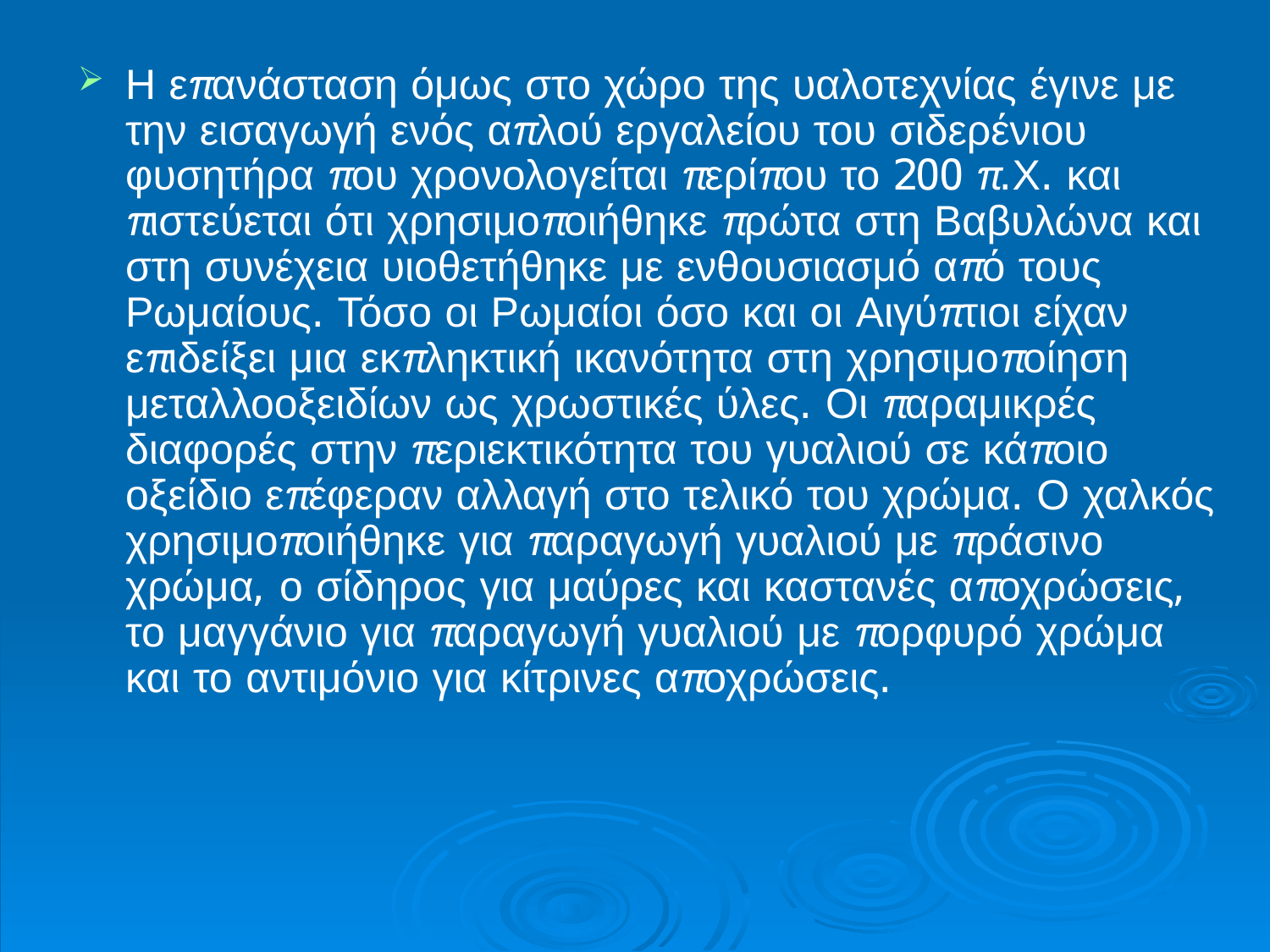

Η επανάσταση όμως στο χώρο της υαλοτεχνίας έγινε με την εισαγωγή ενός απλού εργαλείου του σιδερένιου φυσητήρα που χρονολογείται περίπου το 200 π.Χ. και πιστεύεται ότι χρησιμοποιήθηκε πρώτα στη Βαβυλώνα και στη συνέχεια υιοθετήθηκε με ενθουσιασμό από τους Ρωμαίους. Τόσο οι Ρωμαίοι όσο και οι Αιγύπτιοι είχαν επιδείξει μια εκπληκτική ικανότητα στη χρησιμοποίηση μεταλλοοξειδίων ως χρωστικές ύλες. Οι παραμικρές διαφορές στην περιεκτικότητα του γυαλιού σε κάποιο οξείδιο επέφεραν αλλαγή στο τελικό του χρώμα. Ο χαλκός χρησιμοποιήθηκε για παραγωγή γυαλιού με πράσινο χρώμα, ο σίδηρος για μαύρες και καστανές αποχρώσεις, το μαγγάνιο για παραγωγή γυαλιού με πορφυρό χρώμα και το αντιμόνιο για κίτρινες αποχρώσεις.